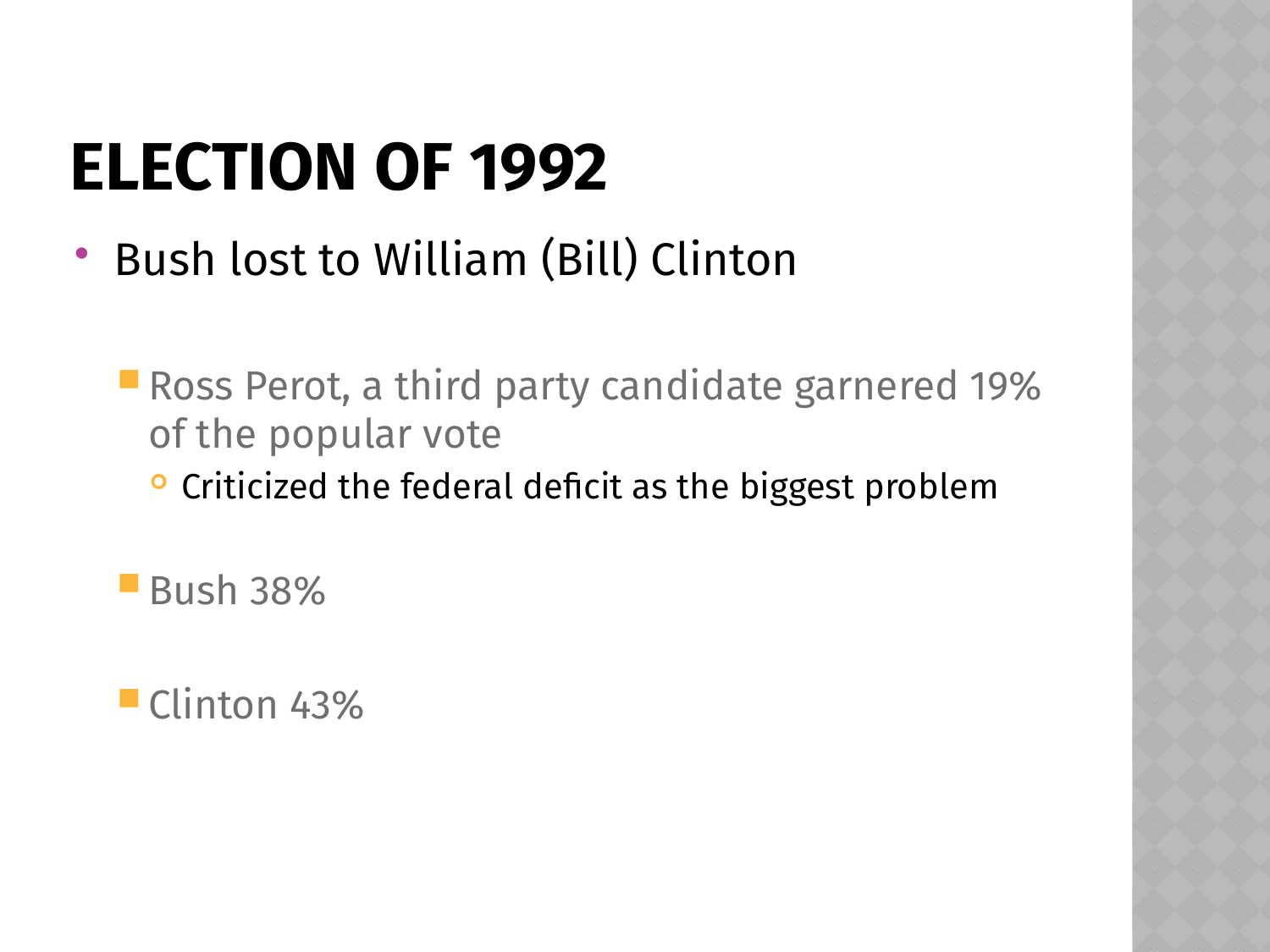

# Election of 1992
Bush lost to William (Bill) Clinton

Ross Perot, a third party candidate garnered 19% of the popular vote
Criticized the federal deficit as the biggest problem

Bush 38%

Clinton 43%